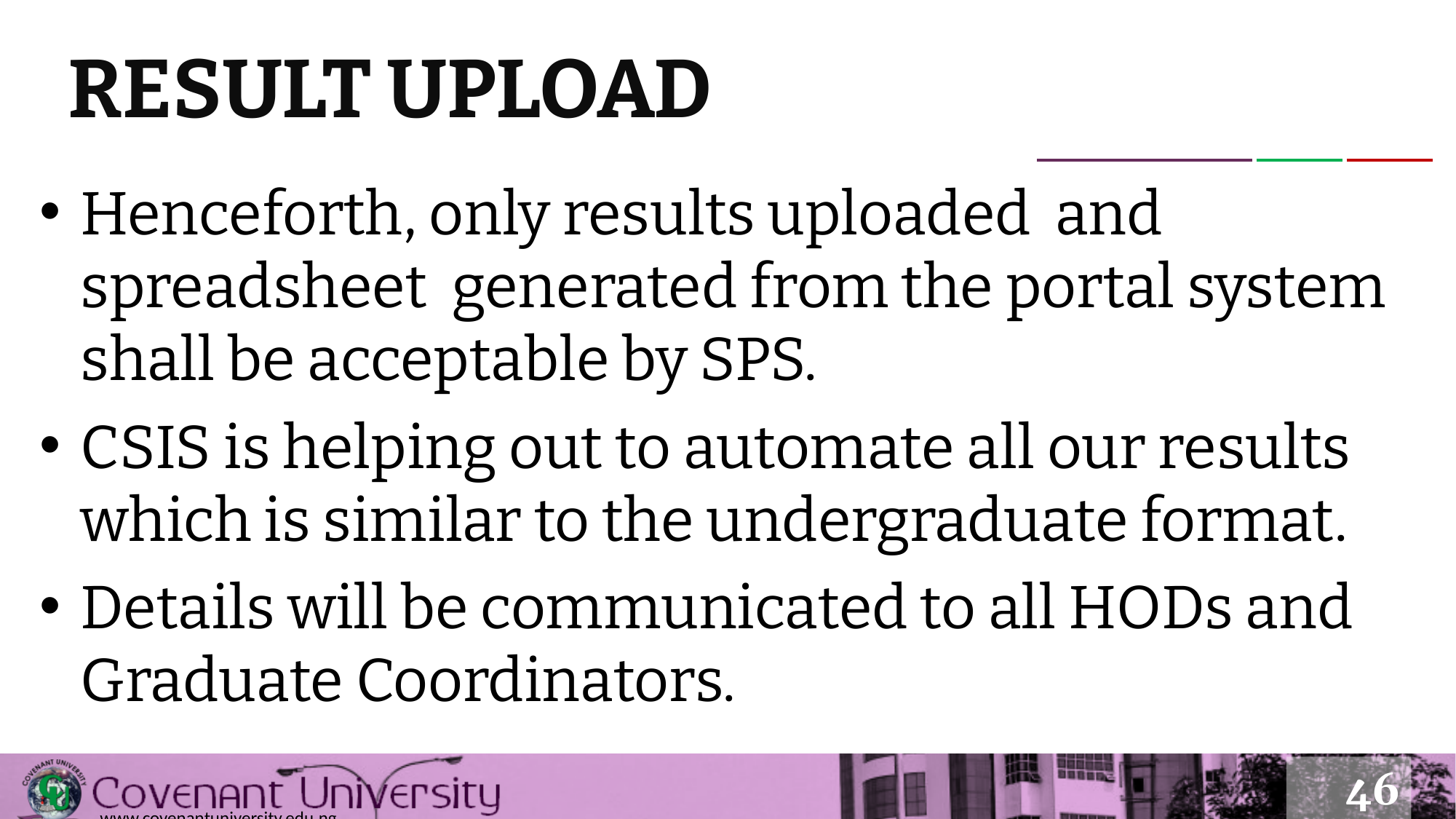

# RESULT UPLOAD
Henceforth, only results uploaded  and spreadsheet  generated from the portal system shall be acceptable by SPS.
CSIS is helping out to automate all our results which is similar to the undergraduate format.
Details will be communicated to all HODs and Graduate Coordinators.